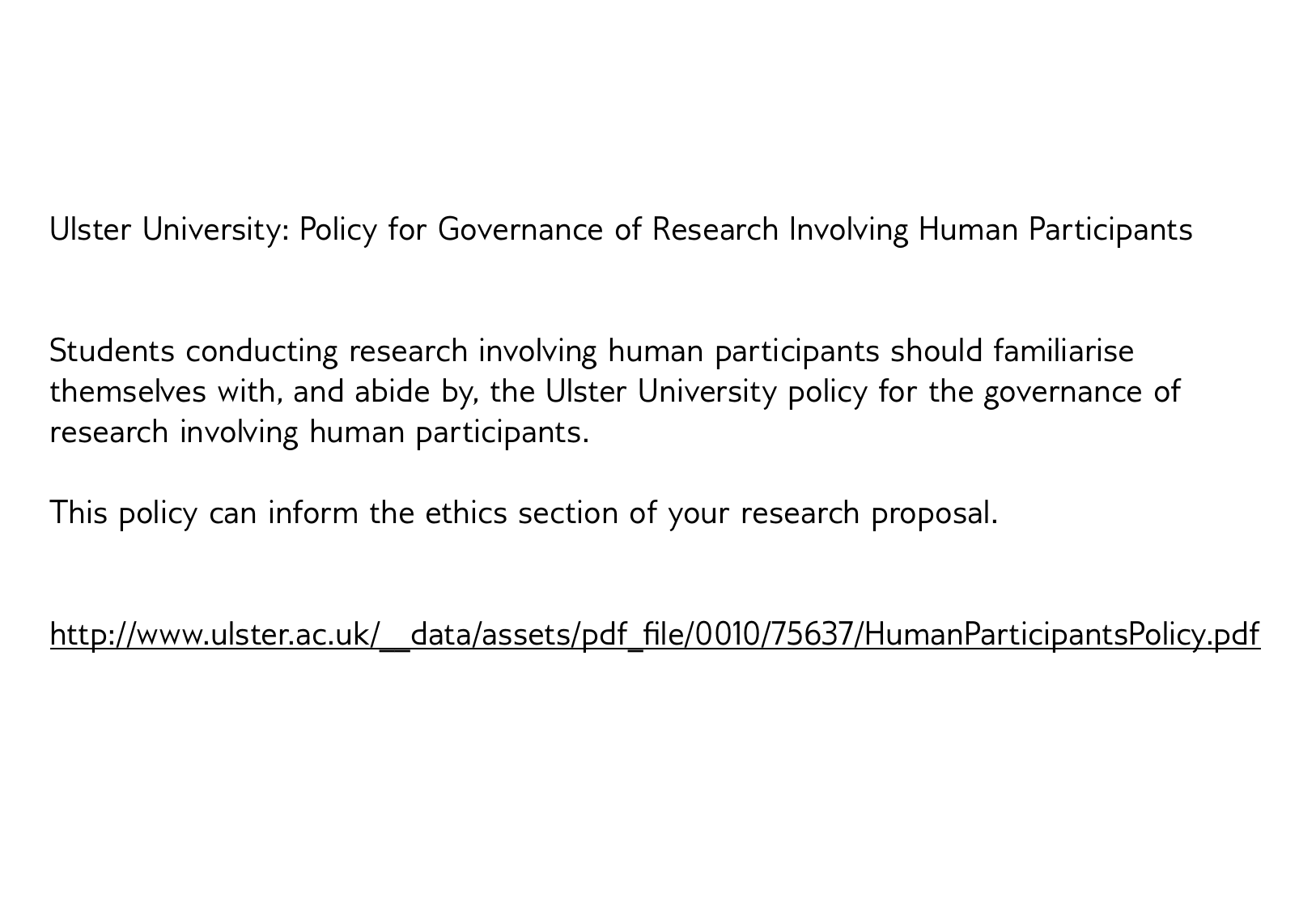

Ulster University: Policy for Governance of Research Involving Human Participants

Students conducting research involving human participants should familiarise themselves with, and abide by, the Ulster University policy for the governance of research involving human participants.

This policy can inform the ethics section of your research proposal.

http://www.ulster.ac.uk/__data/assets/pdf_file/0010/75637/HumanParticipantsPolicy.pdf